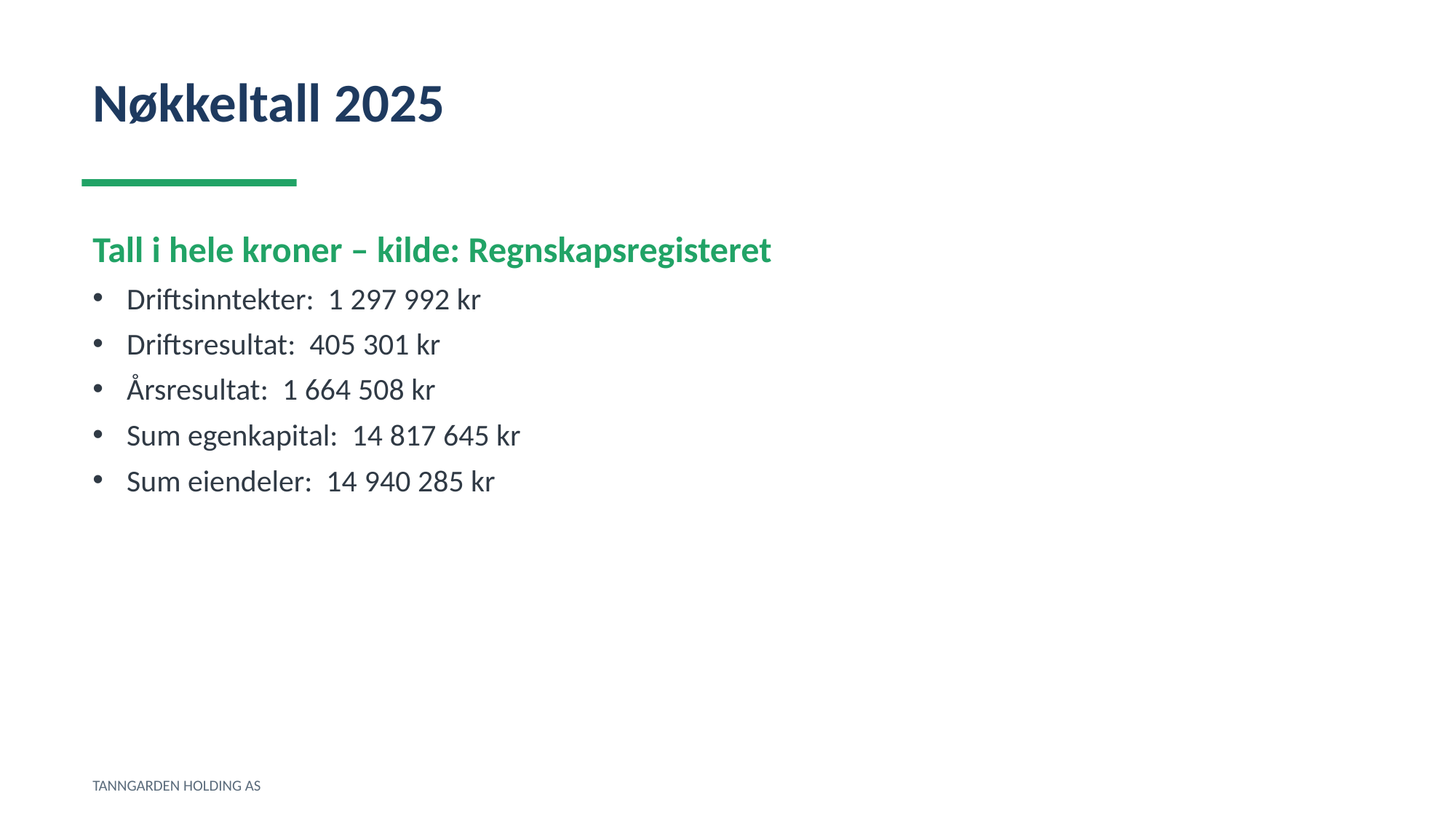

Nøkkeltall 2025

Tall i hele kroner – kilde: Regnskapsregisteret
Driftsinntekter:  1 297 992 kr
Driftsresultat:  405 301 kr
Årsresultat:  1 664 508 kr
Sum egenkapital:  14 817 645 kr
Sum eiendeler:  14 940 285 kr
TANNGARDEN HOLDING AS